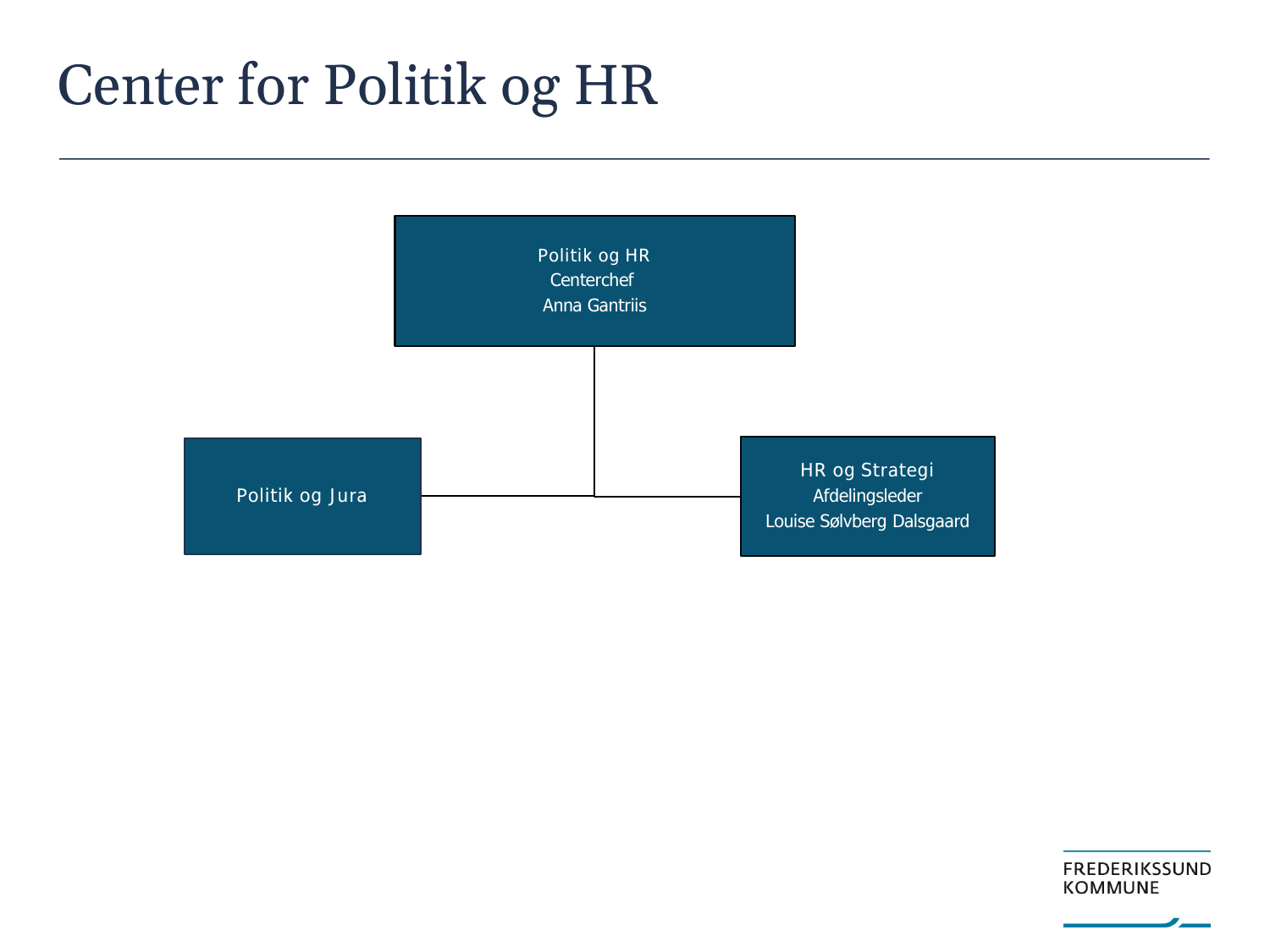

# Center for Politik og HR
Politik og HR
Centerchef
Anna Gantriis
Politik og Jura
HR og Strategi
Afdelingsleder
Louise Sølvberg Dalsgaard